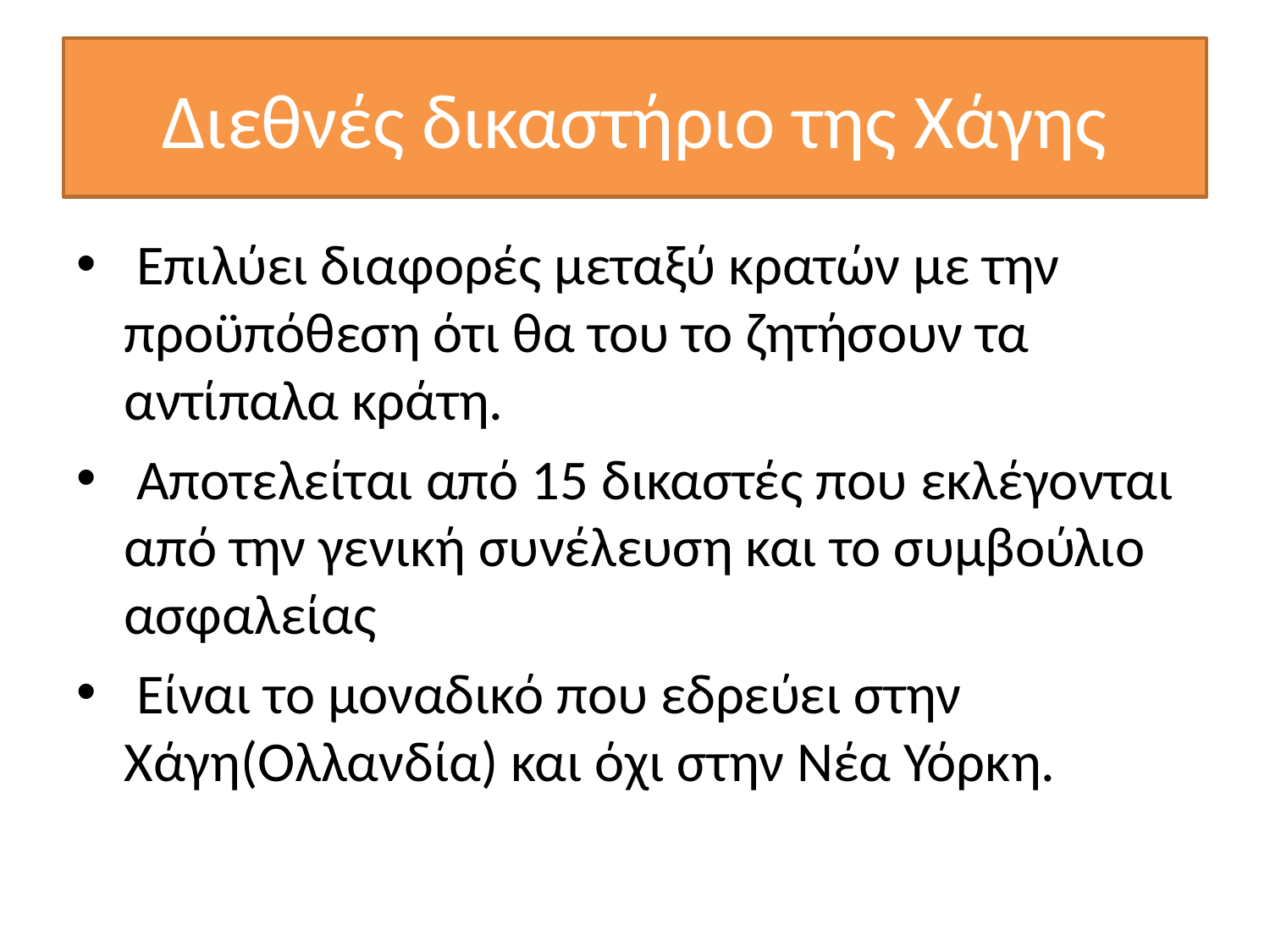

# Διεθνές δικαστήριο της Χάγης
 Επιλύει διαφορές μεταξύ κρατών με την προϋπόθεση ότι θα του το ζητήσουν τα αντίπαλα κράτη.
 Αποτελείται από 15 δικαστές που εκλέγονται από την γενική συνέλευση και το συμβούλιο ασφαλείας
 Είναι το μοναδικό που εδρεύει στην Χάγη(Ολλανδία) και όχι στην Νέα Υόρκη.